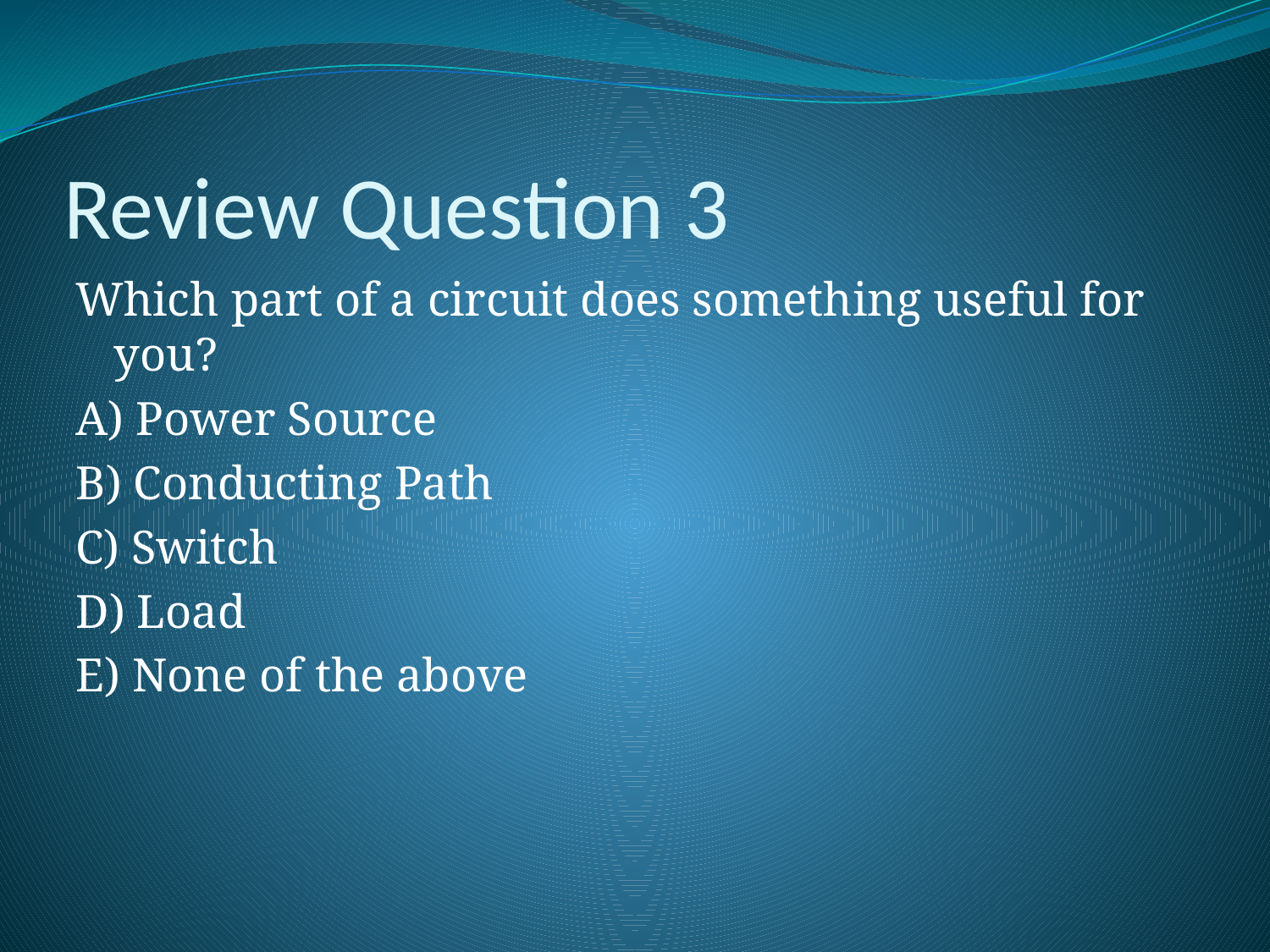

# Review Question 3
Which part of a circuit does something useful for you?
A) Power Source
B) Conducting Path
C) Switch
D) Load
E) None of the above